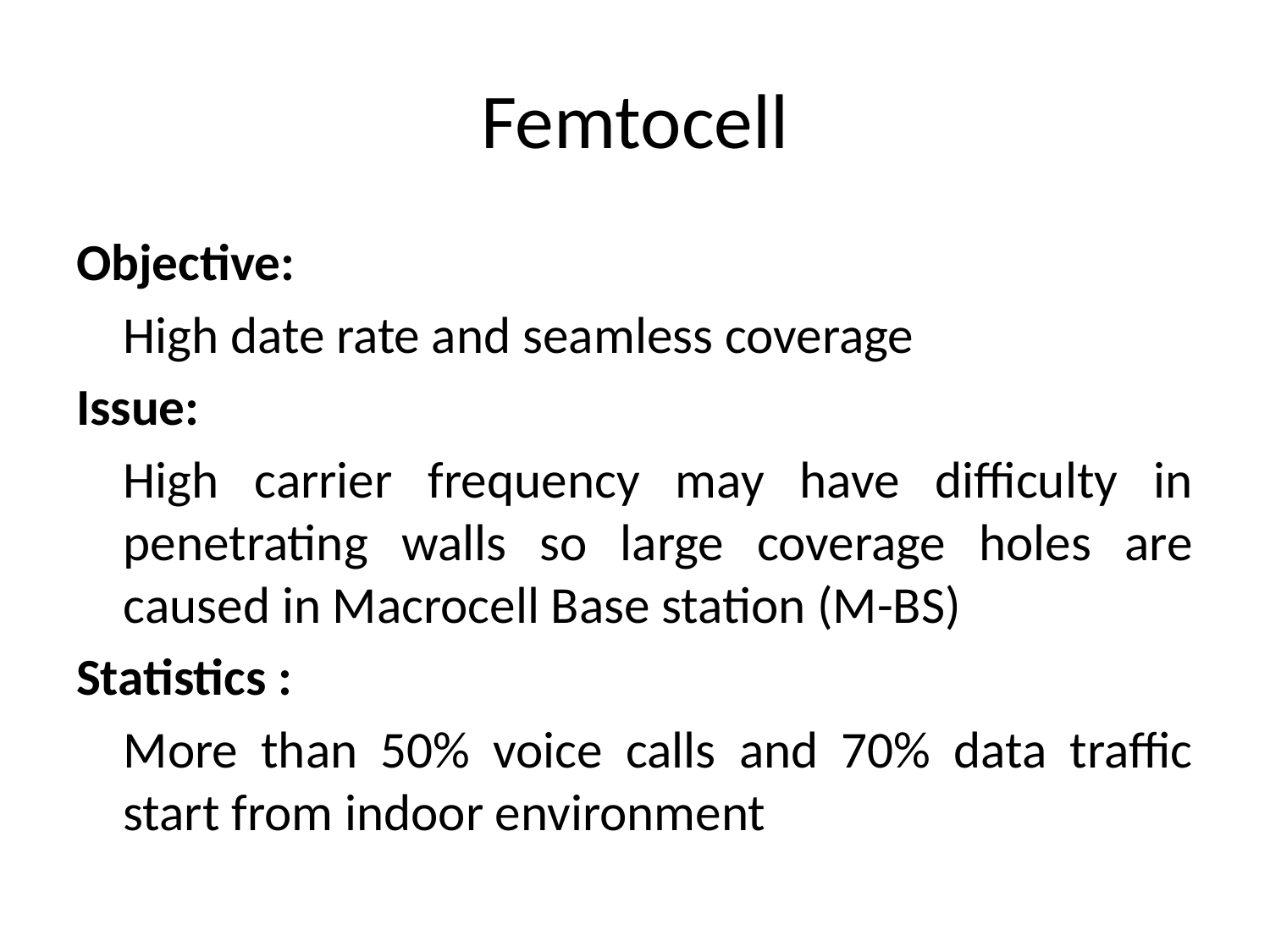

# Femtocell
Objective:
	High date rate and seamless coverage
Issue:
	High carrier frequency may have difficulty in penetrating walls so large coverage holes are caused in Macrocell Base station (M-BS)
Statistics :
	More than 50% voice calls and 70% data traffic start from indoor environment